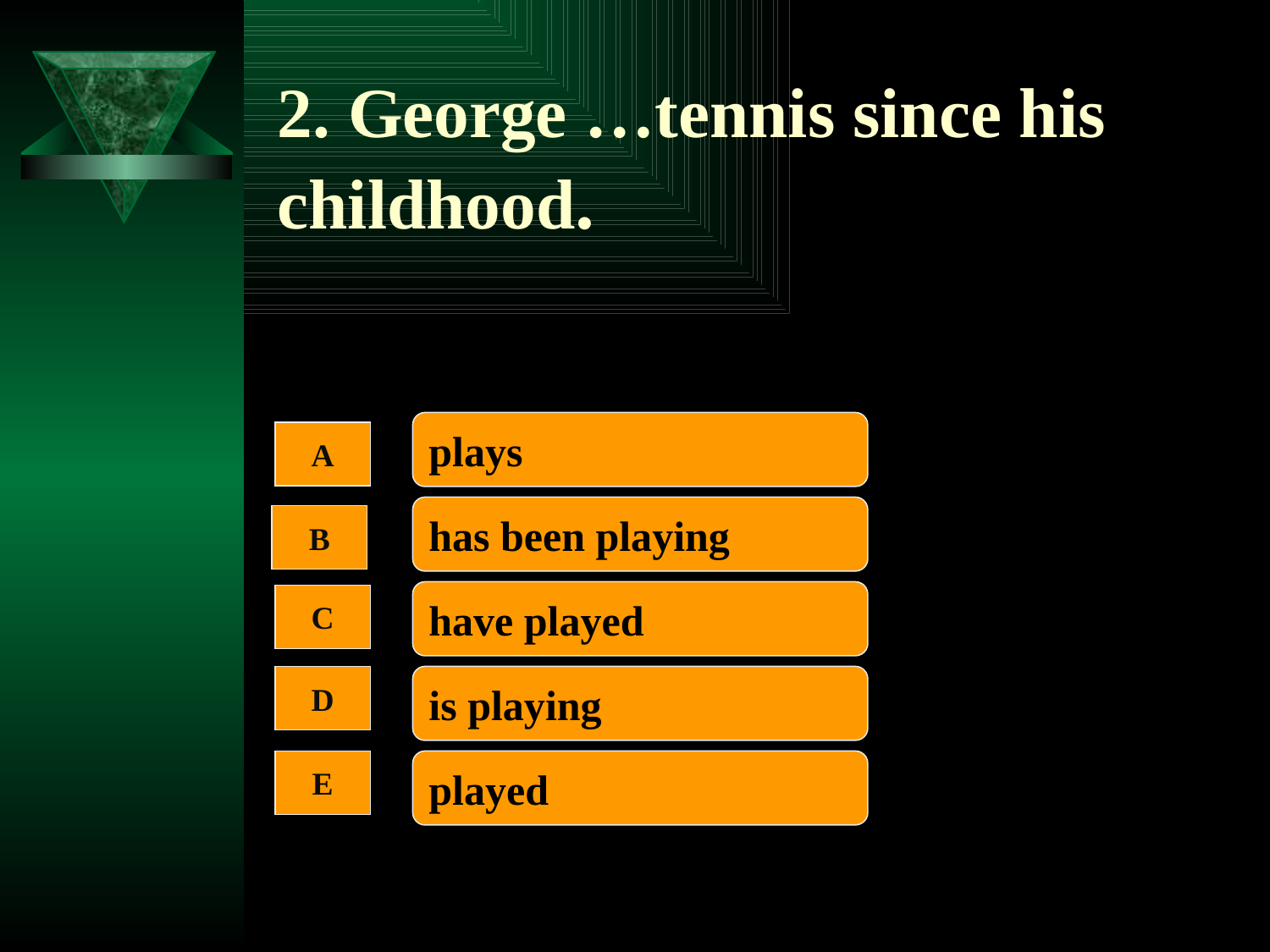

# 2. George …tennis since his childhood.
plays
A
has been playing
B
have played
C
D
is playing
E
played